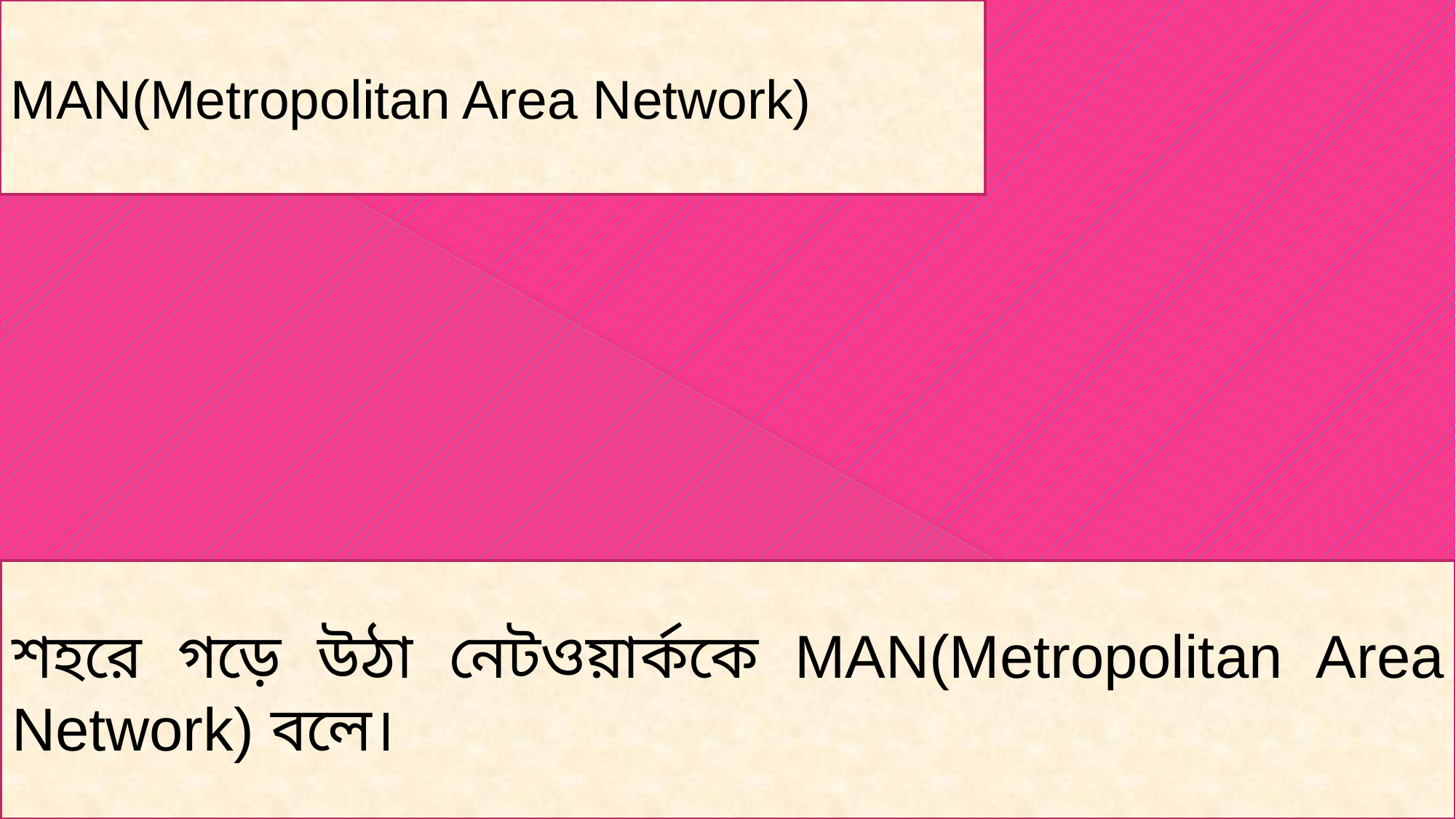

MAN(Metropolitan Area Network)
শহরে গড়ে উঠা নেটওয়ার্ককে MAN(Metropolitan Area Network) বলে।